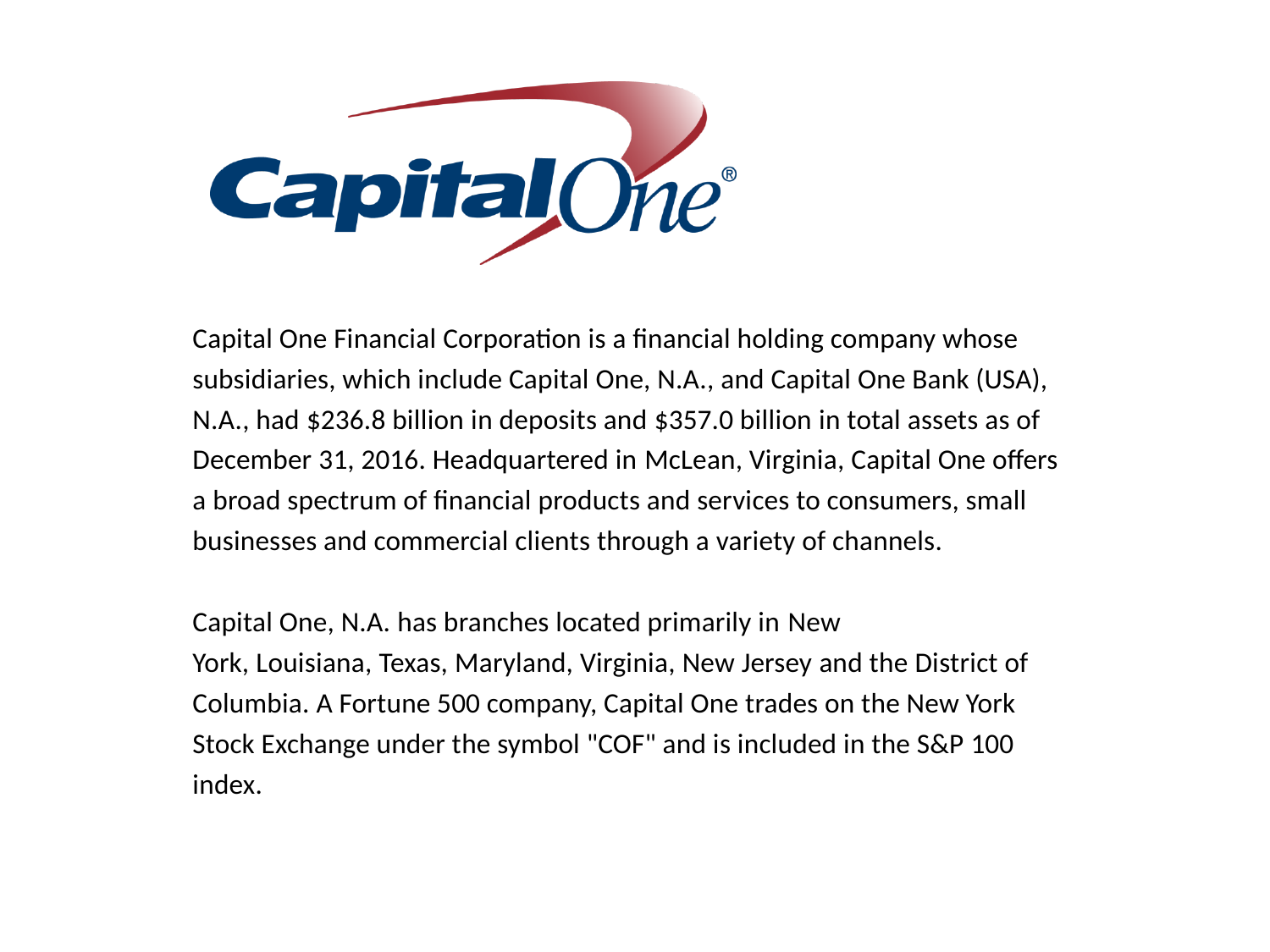

Capital One Financial Corporation is a financial holding company whose subsidiaries, which include Capital One, N.A., and Capital One Bank (USA), N.A., had $236.8 billion in deposits and $357.0 billion in total assets as of December 31, 2016. Headquartered in McLean, Virginia, Capital One offers a broad spectrum of financial products and services to consumers, small businesses and commercial clients through a variety of channels.

Capital One, N.A. has branches located primarily in New York, Louisiana, Texas, Maryland, Virginia, New Jersey and the District of Columbia. A Fortune 500 company, Capital One trades on the New York Stock Exchange under the symbol "COF" and is included in the S&P 100 index.